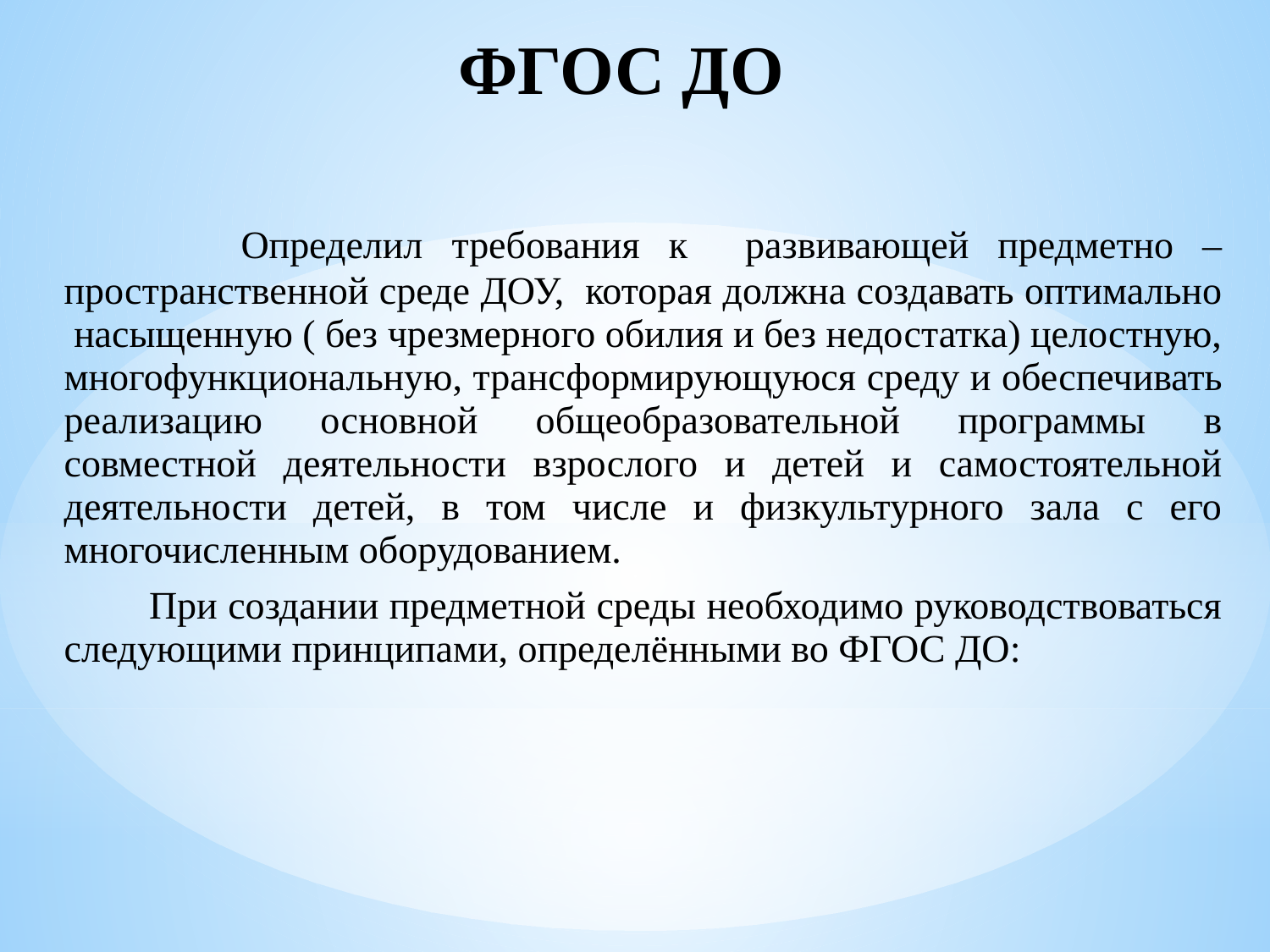

# ФГОС ДО
      Определил требования к  развивающей предметно – пространственной среде ДОУ,  которая должна создавать оптимально  насыщенную ( без чрезмерного обилия и без недостатка) целостную, многофункциональную, трансформирующуюся среду и обеспечивать реализацию основной общеобразовательной программы в совместной деятельности взрослого и детей и самостоятельной деятельности детей, в том числе и физкультурного зала с его многочисленным оборудованием.
        При создании предметной среды необходимо руководствоваться следующими принципами, определёнными во ФГОС ДО: